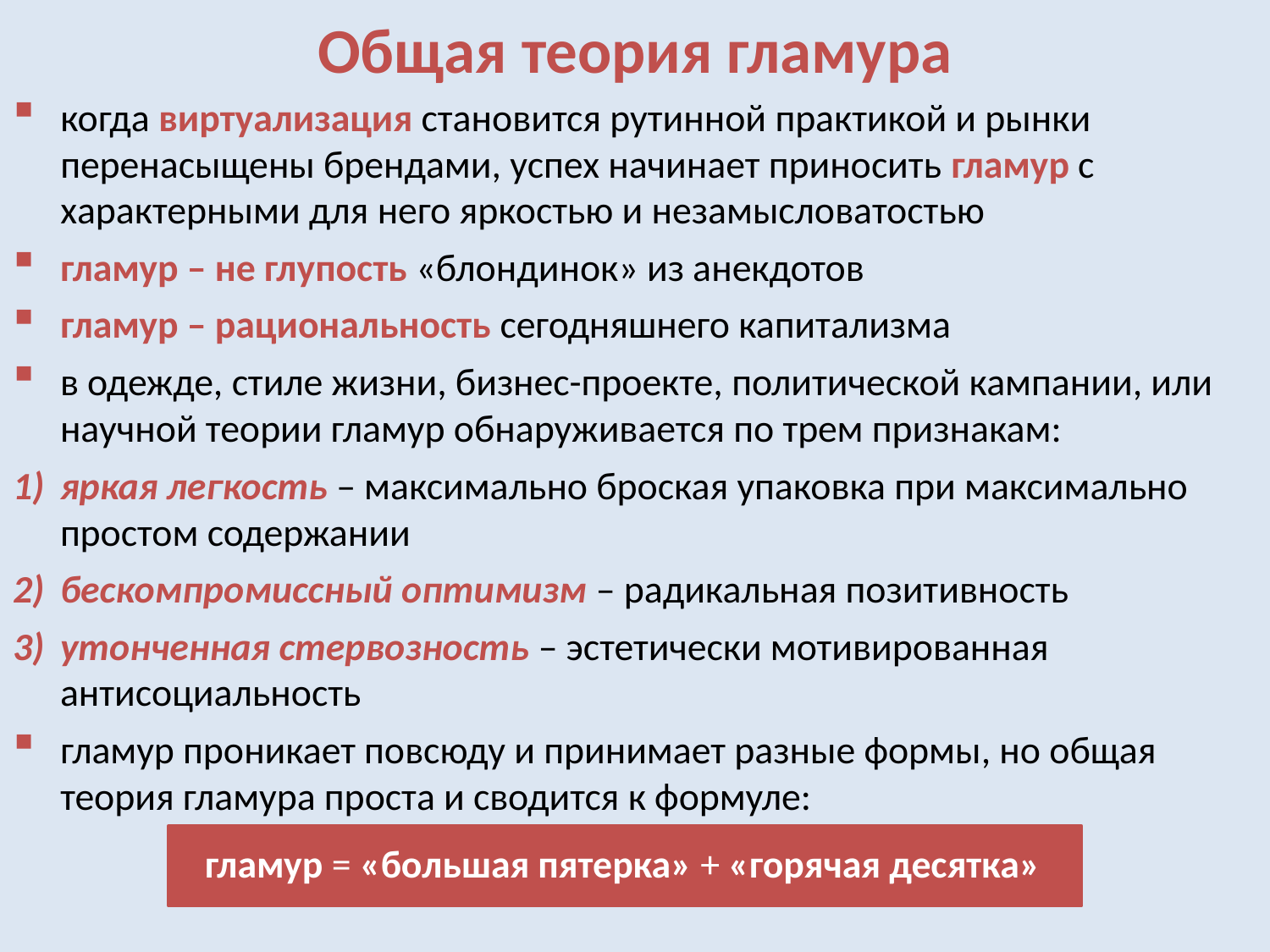

# Общая теория гламура
когда виртуализация становится рутинной практикой и рынки перенасыщены брендами, успех начинает приносить гламур с характерными для него яркостью и незамысловатостью
гламур – не глупость «блондинок» из анекдотов
гламур – рациональность сегодняшнего капитализма
в одежде, стиле жизни, бизнес-проекте, политической кампании, или научной теории гламур обнаруживается по трем признакам:
яркая легкость – максимально броская упаковка при максимально простом содержании
бескомпромиссный оптимизм – радикальная позитивность
утонченная стервозность – эстетически мотивированная антисоциальность
гламур проникает повсюду и принимает разные формы, но общая теория гламура проста и сводится к формуле:
гламур = «большая пятерка» + «горячая десятка»